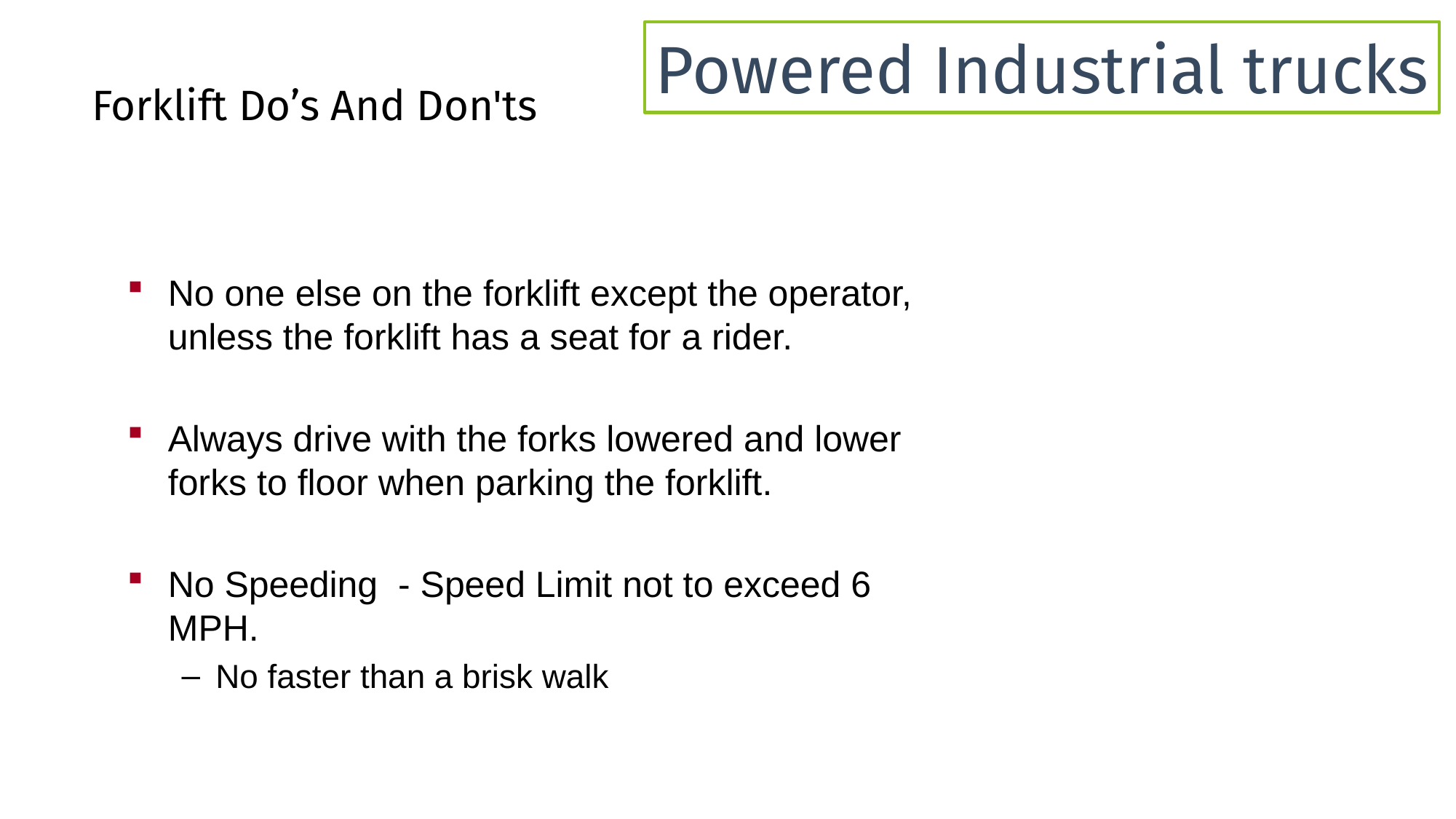

Powered Industrial trucks
# Forklift Do’s And Don'ts

No one else on the forklift except the operator, unless the forklift has a seat for a rider.

Always drive with the forks lowered and lower forks to floor when parking the forklift.

No Speeding  - Speed Limit not to exceed 6 MPH.
No faster than a brisk walk